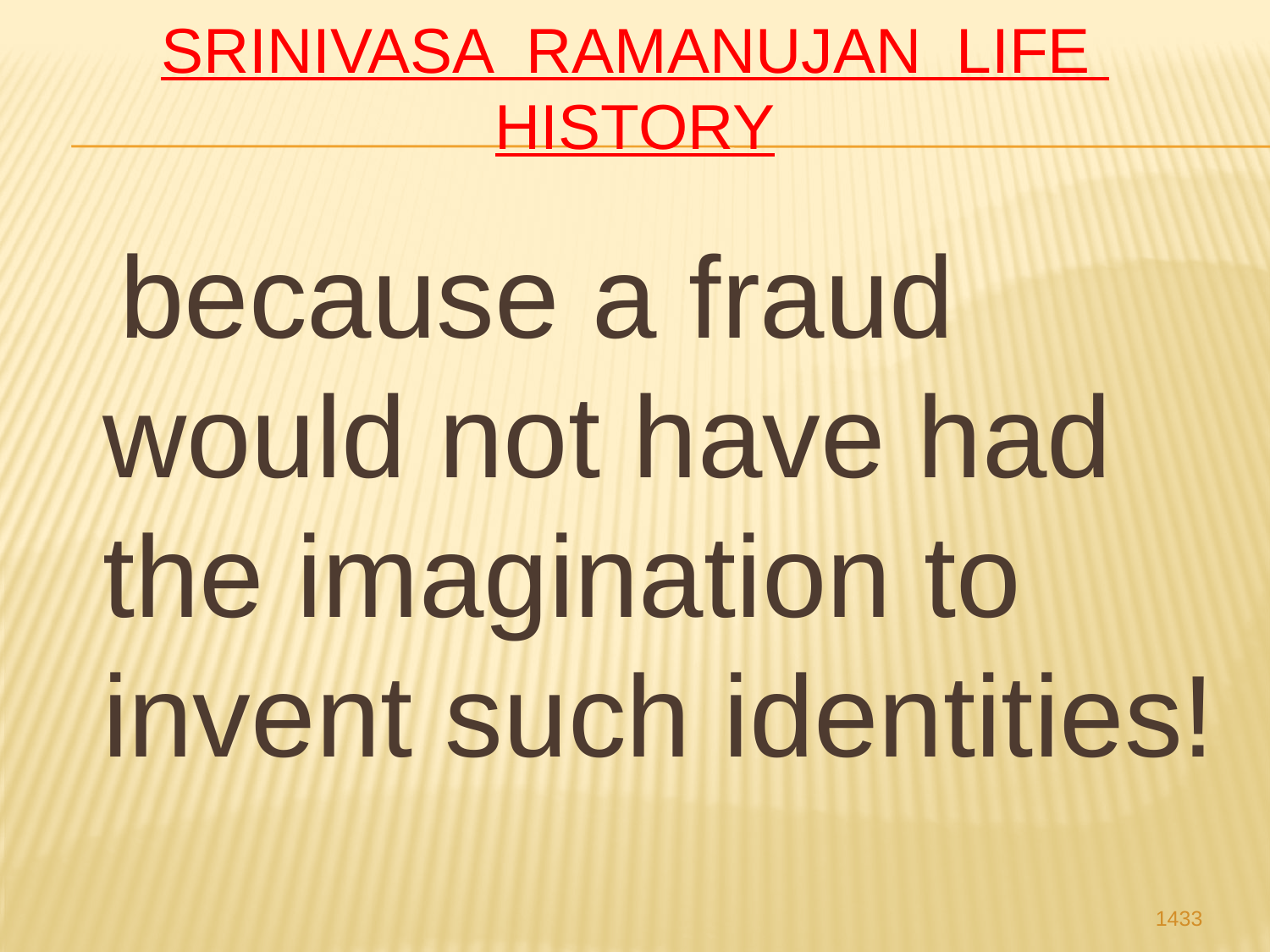

# Srinivasa  Ramanujan  life  history
  because a fraud would not have had the imagination to invent such identities!

1433